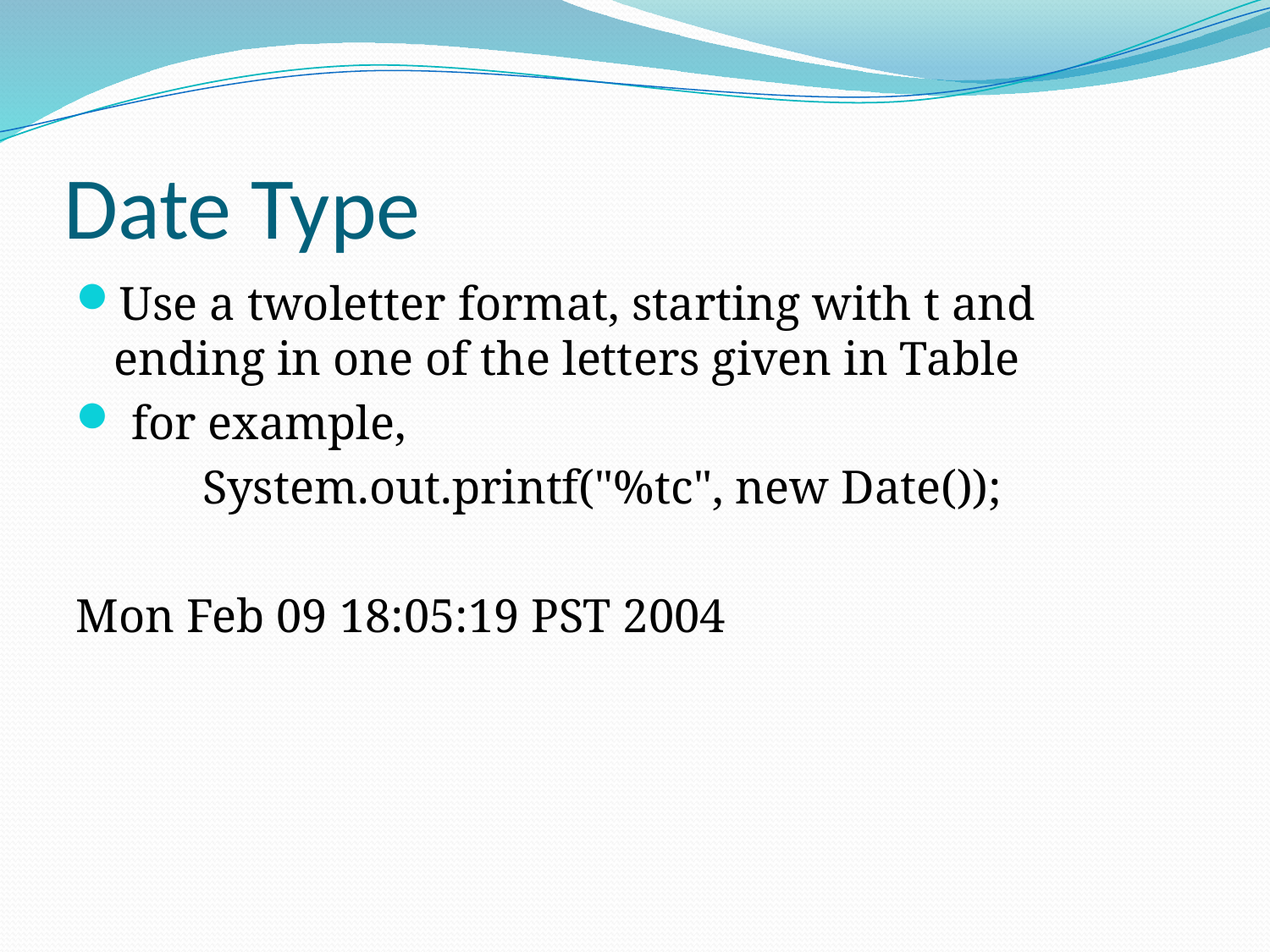

# Date Type
Use a twoletter format, starting with t and ending in one of the letters given in Table
 for example,
	System.out.printf("%tc", new Date());

Mon Feb 09 18:05:19 PST 2004